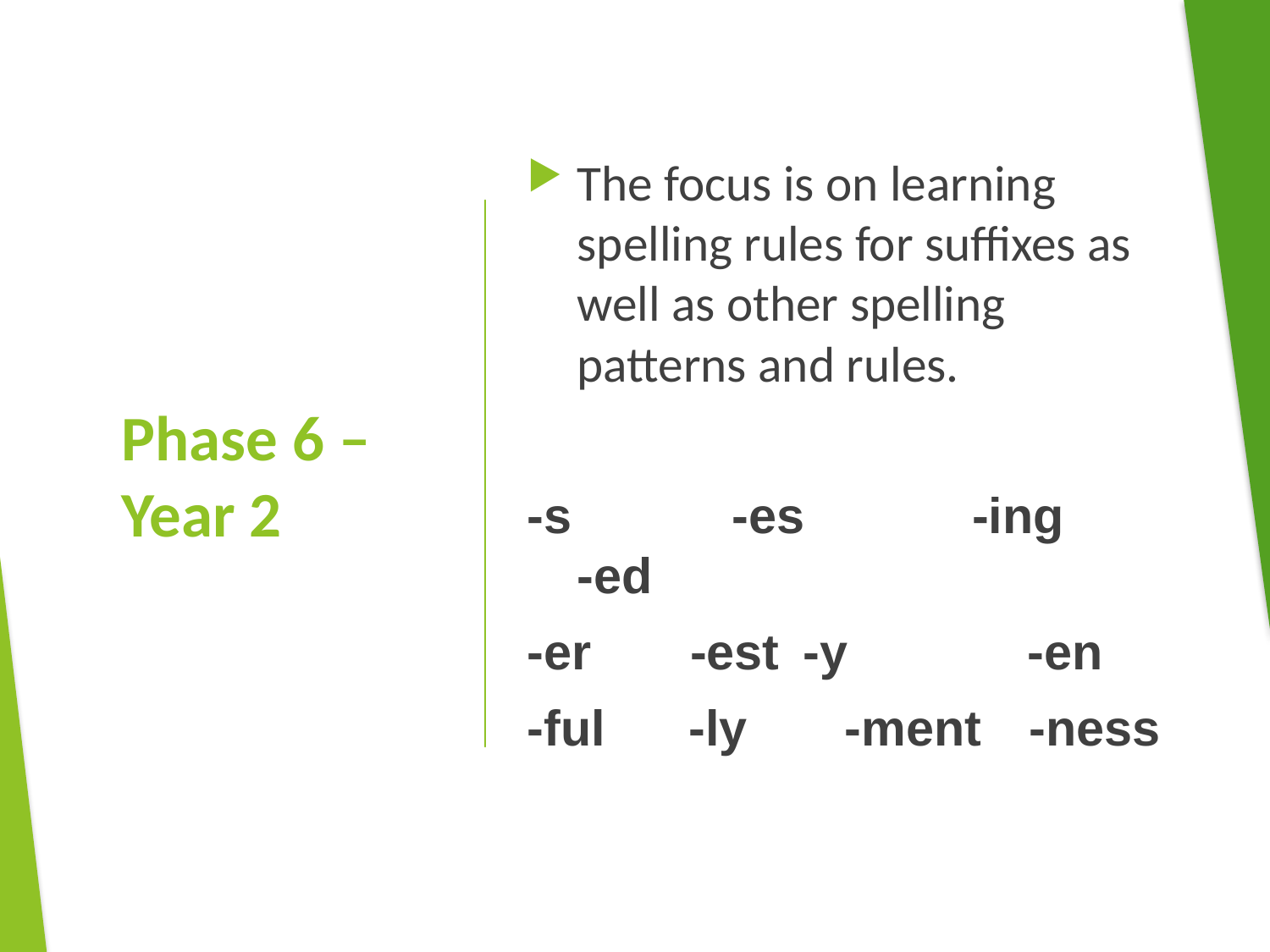

The focus is on learning spelling rules for suffixes as well as other spelling patterns and rules.

-s   	   -es 	    -ing       -ed
-er     	-est 	-y 	        -en
-ful      -ly 	   -ment 	-ness

# Phase 6 – Year 2